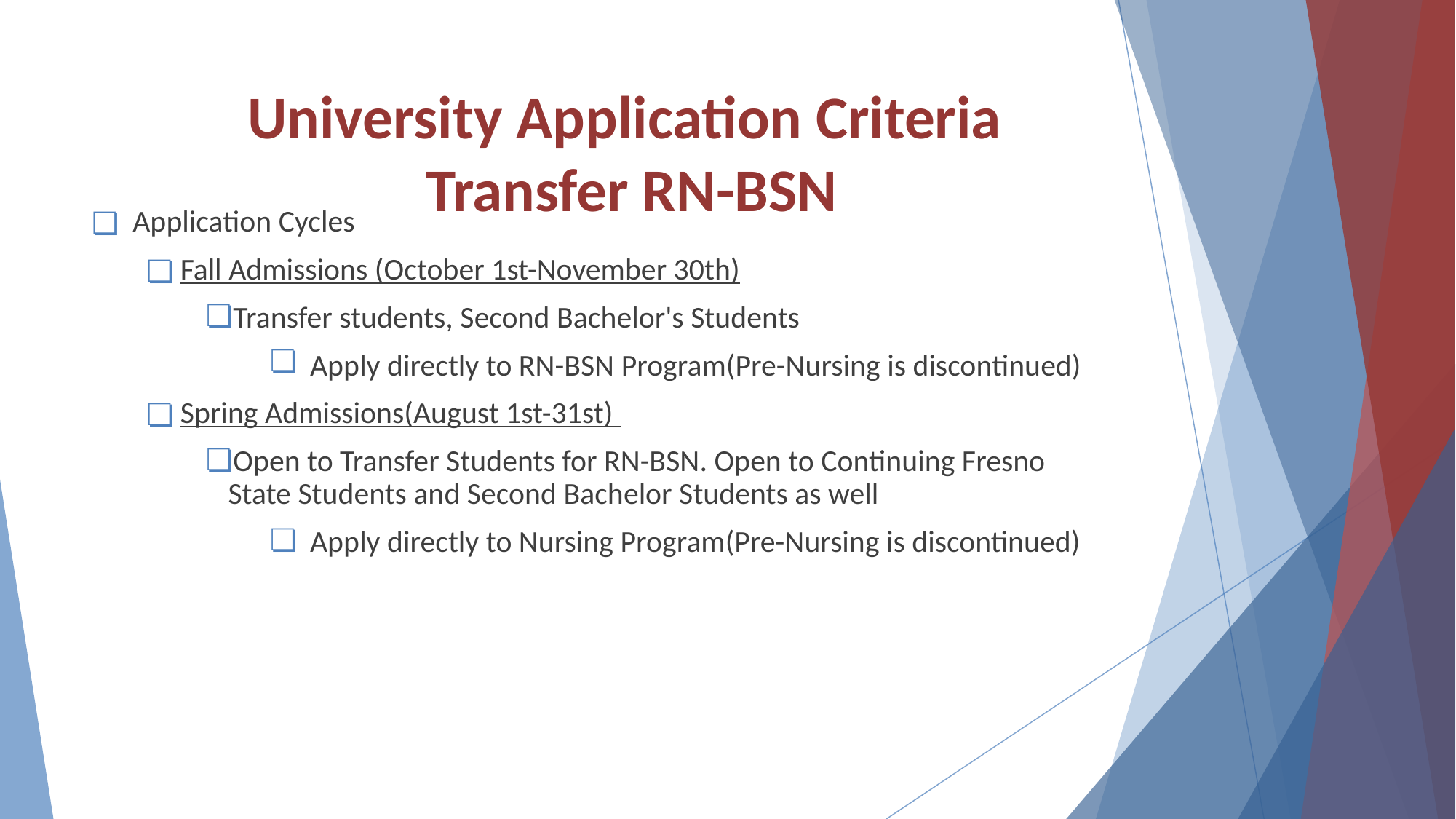

# University Application Criteria Transfer RN-BSN
Application Cycles
Fall Admissions (October 1st-November 30th)
Transfer students, Second Bachelor's Students
Apply directly to RN-BSN Program(Pre-Nursing is discontinued)
Spring Admissions(August 1st-31st)
Open to Transfer Students for RN-BSN. Open to Continuing Fresno State Students and Second Bachelor Students as well
Apply directly to Nursing Program(Pre-Nursing is discontinued)